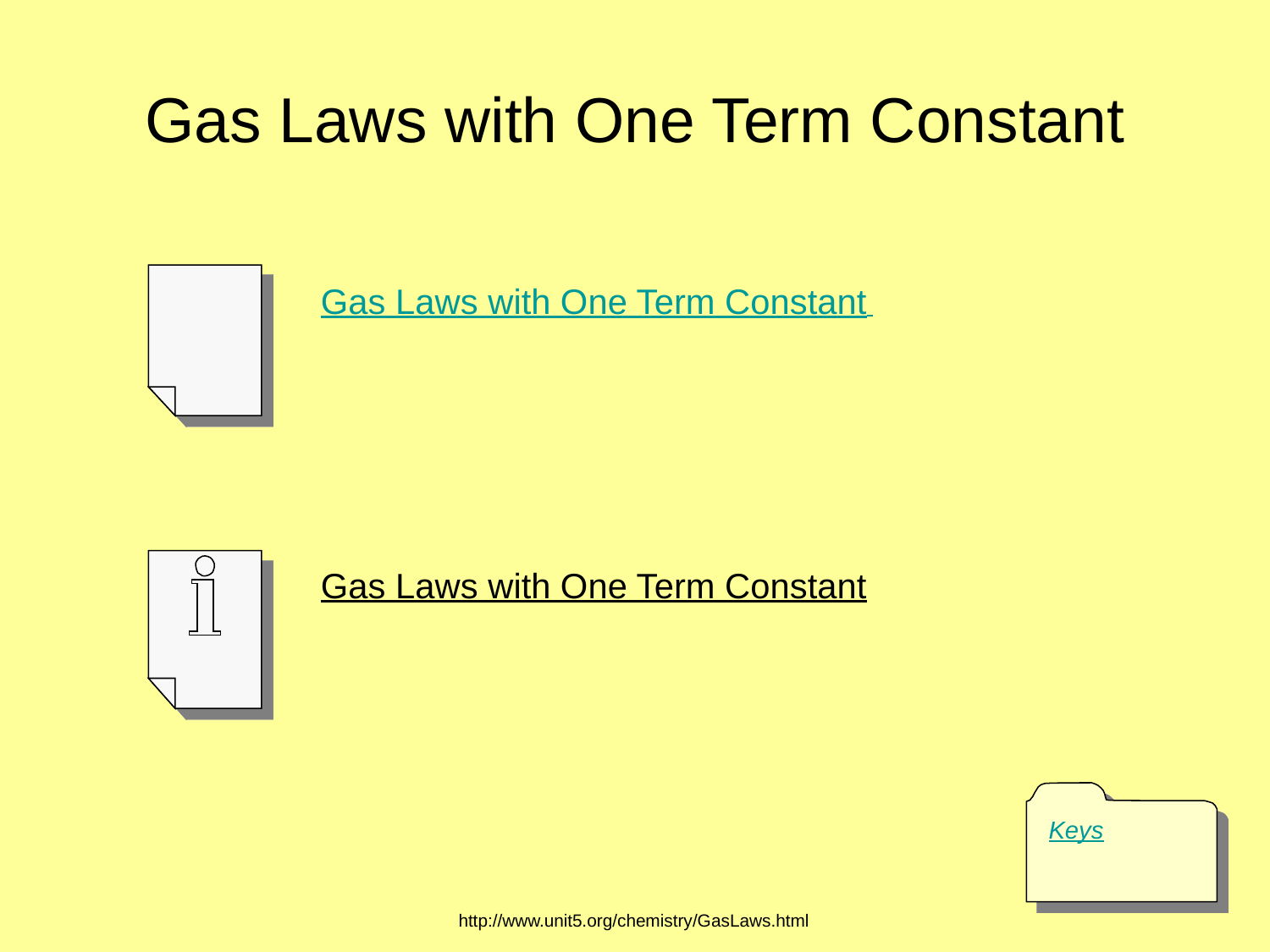

# Gas Laws with One Term Constant

Gas Laws with One Term Constant

Gas Laws with One Term Constant
Keys

http://www.unit5.org/chemistry/GasLaws.html